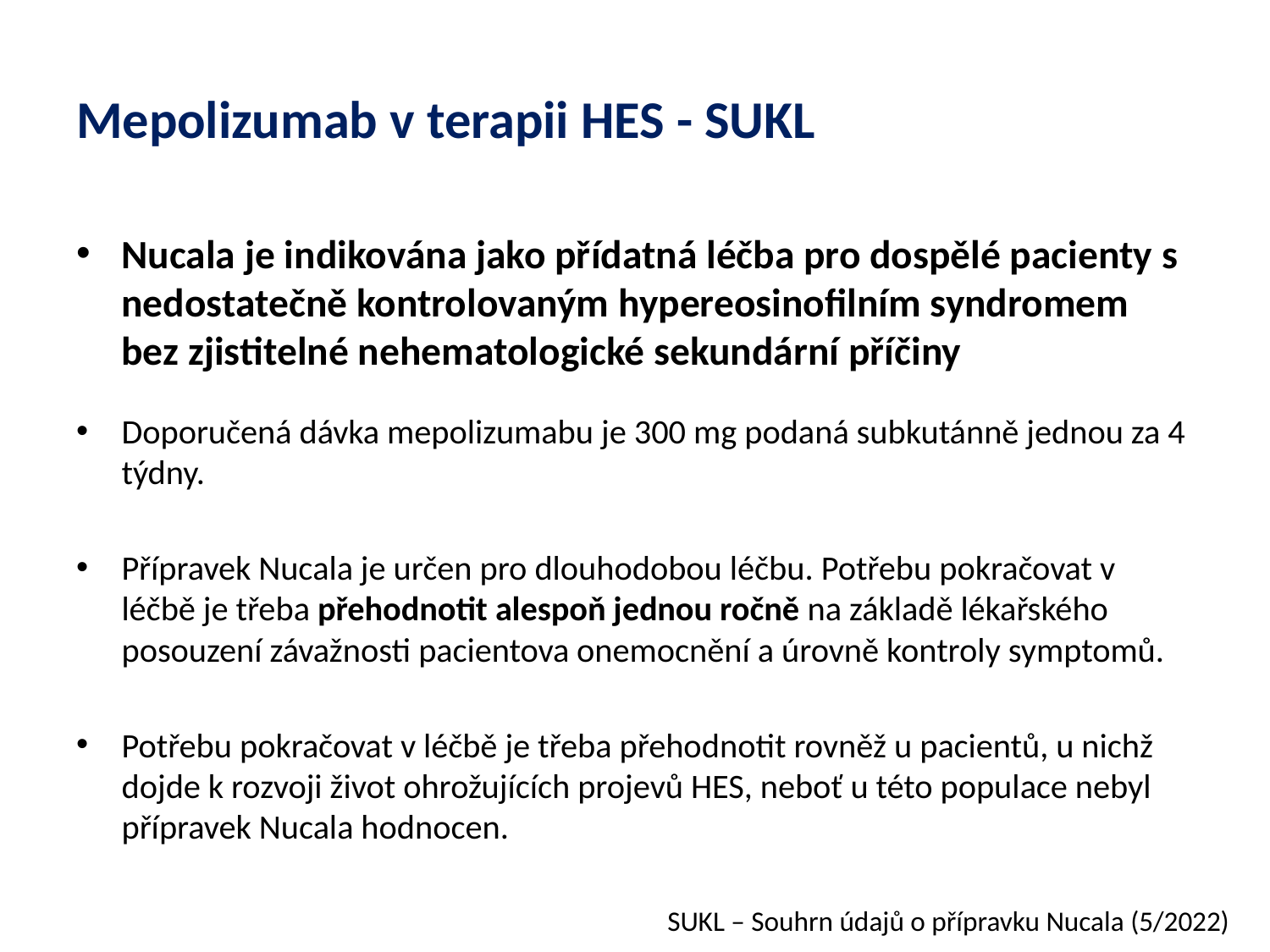

# Mepolizumab v terapii HES - SUKL
Nucala je indikována jako přídatná léčba pro dospělé pacienty s nedostatečně kontrolovaným hypereosinofilním syndromem bez zjistitelné nehematologické sekundární příčiny

Doporučená dávka mepolizumabu je 300 mg podaná subkutánně jednou za 4 týdny.

Přípravek Nucala je určen pro dlouhodobou léčbu. Potřebu pokračovat v léčbě je třeba přehodnotit alespoň jednou ročně na základě lékařského posouzení závažnosti pacientova onemocnění a úrovně kontroly symptomů.

Potřebu pokračovat v léčbě je třeba přehodnotit rovněž u pacientů, u nichž dojde k rozvoji život ohrožujících projevů HES, neboť u této populace nebyl přípravek Nucala hodnocen.
SUKL – Souhrn údajů o přípravku Nucala (5/2022)